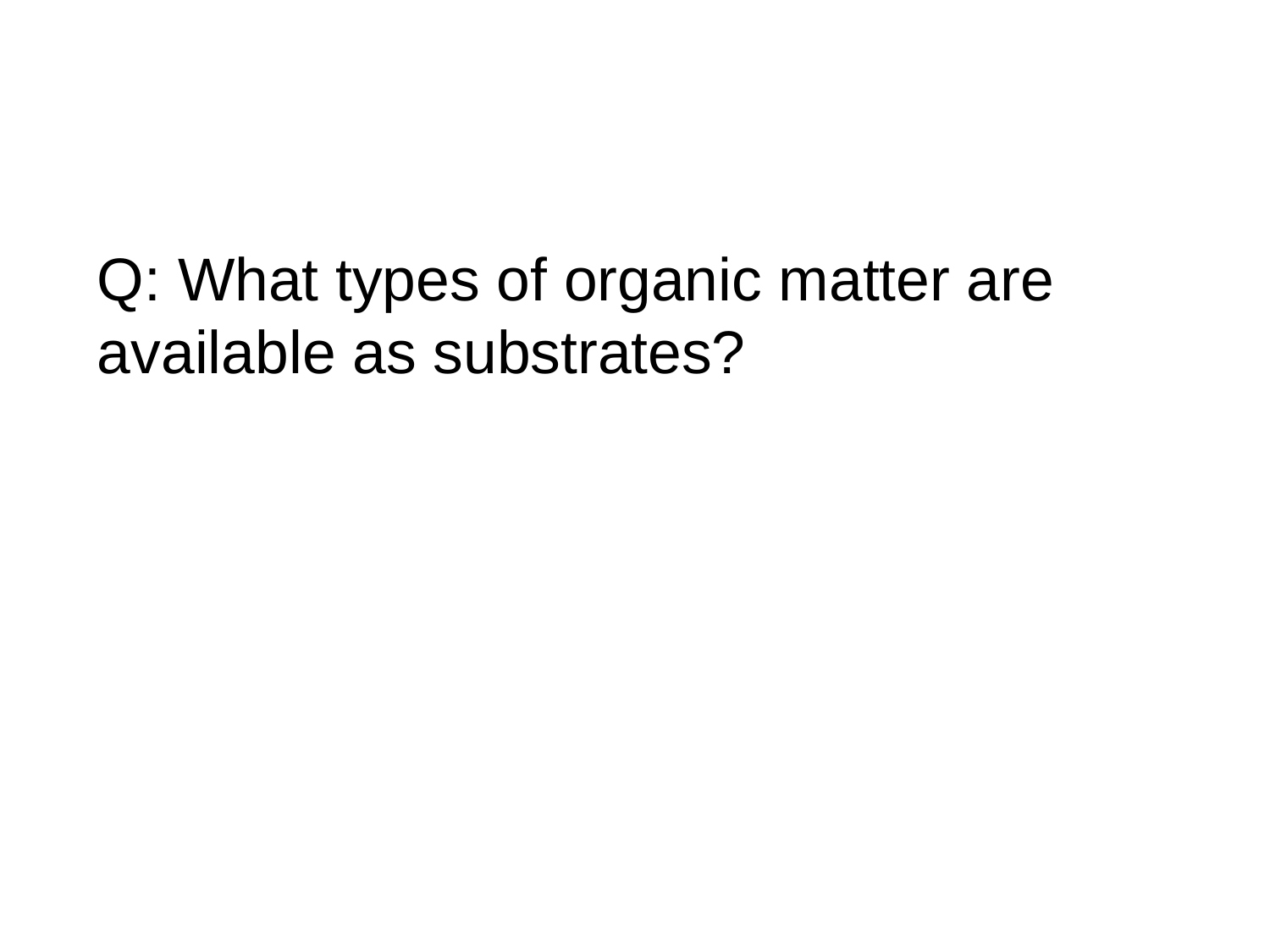

# Q: What types of organic matter are available as substrates?